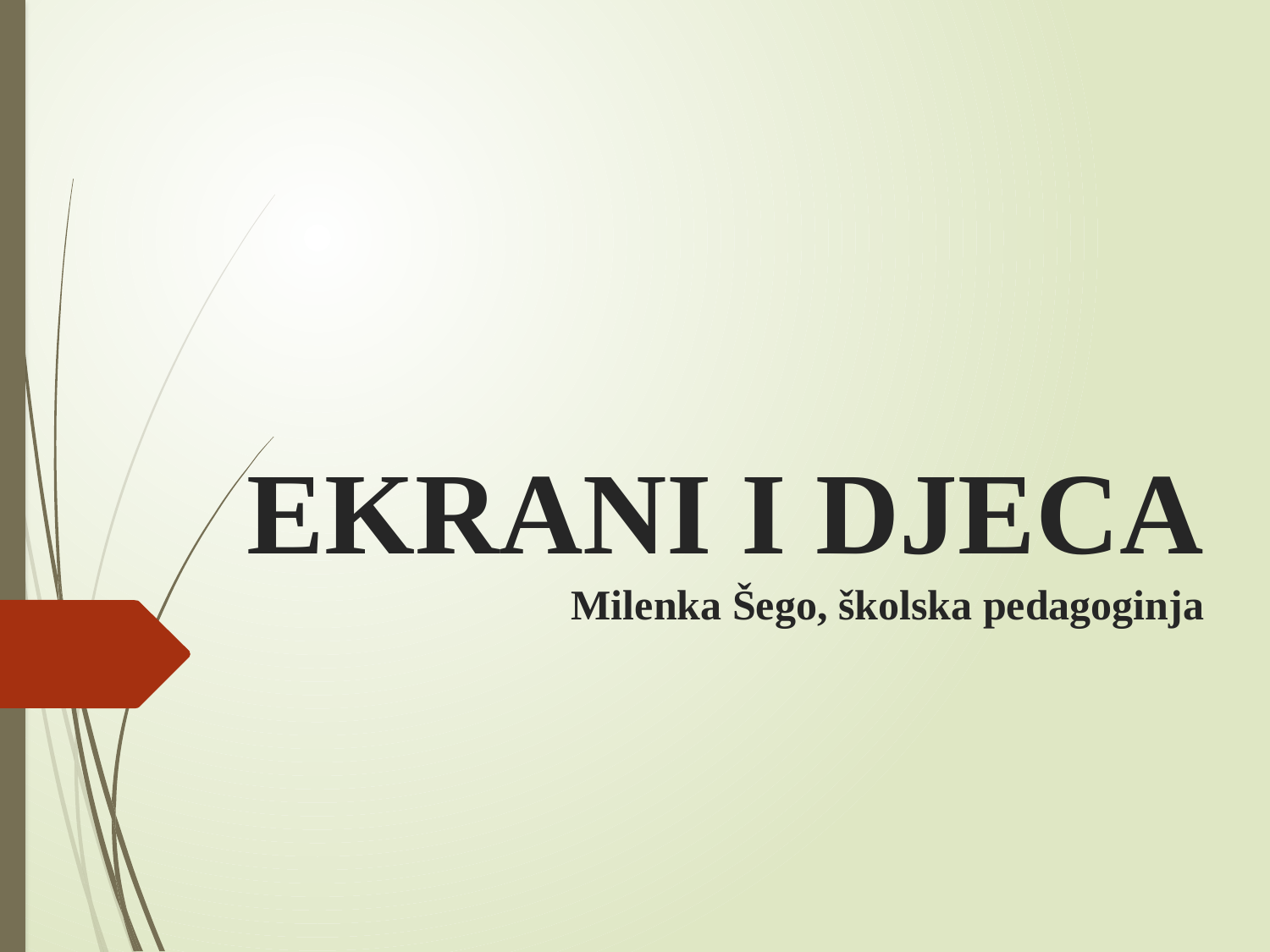

# EKRANI I DJECA Milenka Šego, školska pedagoginja